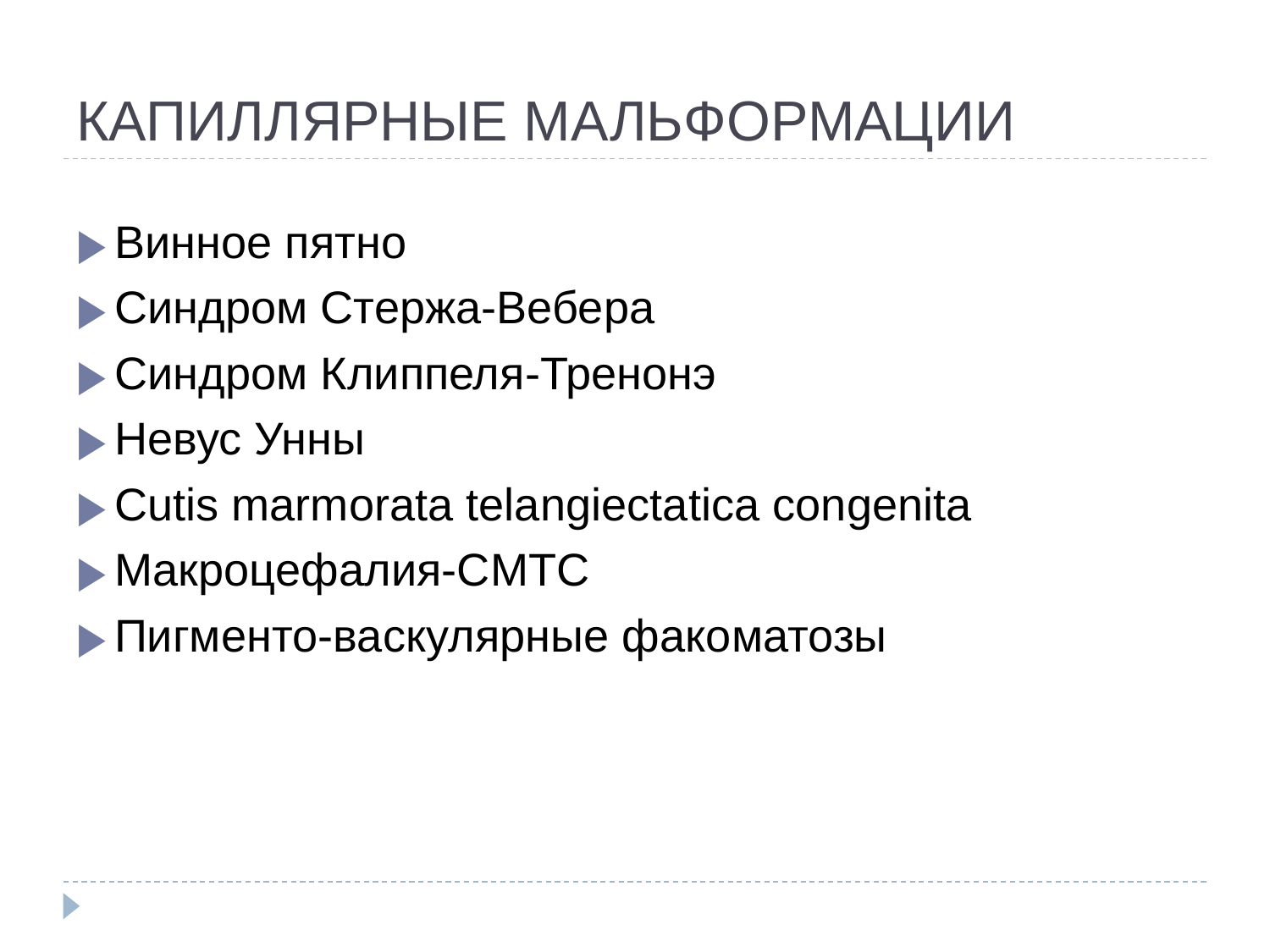

# КАПИЛЛЯРНЫЕ МАЛЬФОРМАЦИИ
Винное пятно
Синдром Стержа-Вебера
Синдром Клиппеля-Тренонэ
Невус Унны
Cutis marmorata telangiectatica congenita
Макроцефалия-CMTC
Пигменто-васкулярные факоматозы